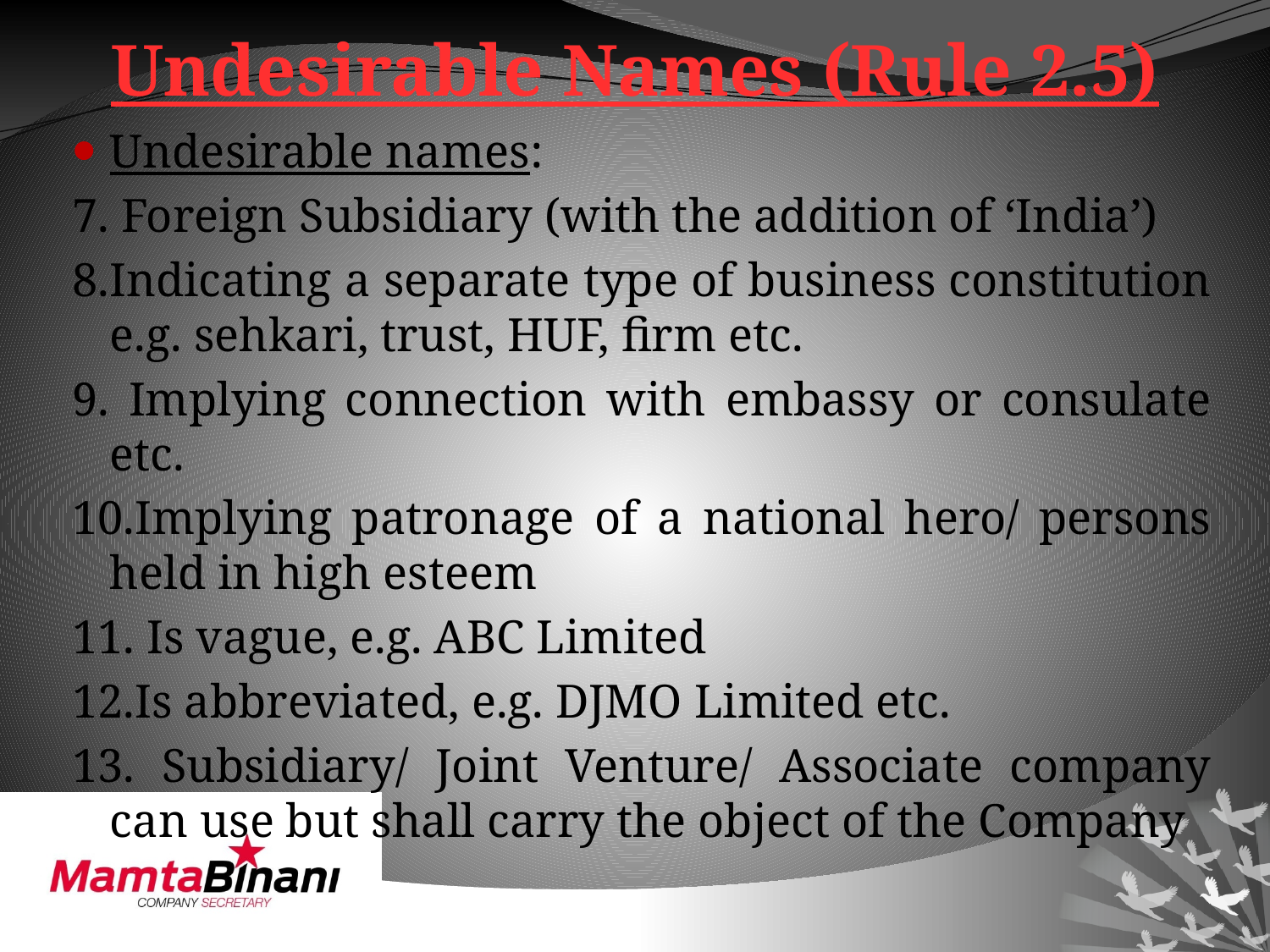

# Undesirable Names (Rule 2.5)
Undesirable names:
7. Foreign Subsidiary (with the addition of ‘India’)
8.Indicating a separate type of business constitution e.g. sehkari, trust, HUF, firm etc.
9. Implying connection with embassy or consulate etc.
10.Implying patronage of a national hero/ persons held in high esteem
11. Is vague, e.g. ABC Limited
12.Is abbreviated, e.g. DJMO Limited etc.
13. Subsidiary/ Joint Venture/ Associate company can use but shall carry the object of the Company